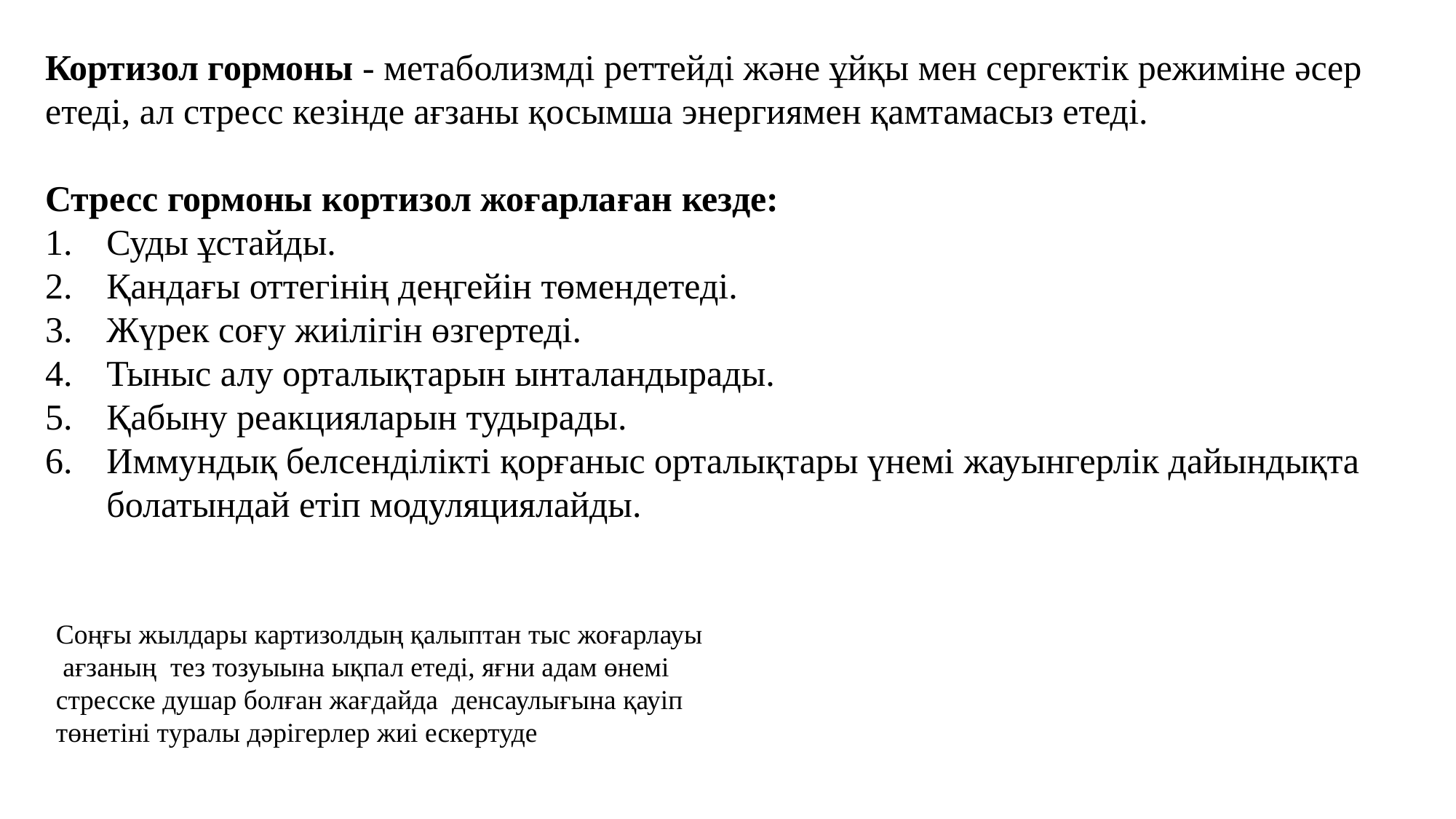

Кортизол гормоны - метаболизмді реттейді және ұйқы мен сергектік режиміне әсер етеді, ал стресс кезінде ағзаны қосымша энергиямен қамтамасыз етеді.

Стресс гормоны кортизол жоғарлаған кезде:
Суды ұстайды.
Қандағы оттегінің деңгейін төмендетеді.
Жүрек соғу жиілігін өзгертеді.
Тыныс алу орталықтарын ынталандырады.
Қабыну реакцияларын тудырады.
Иммундық белсенділікті қорғаныс орталықтары үнемі жауынгерлік дайындықта болатындай етіп модуляциялайды.
Соңғы жылдары картизолдың қалыптан тыс жоғарлауы   ағзаның  тез тозуыына ықпал етеді, яғни адам өнемі стресске душар болған жағдайда  денсаулығына қауіп төнетіні туралы дәрігерлер жиі ескертуде